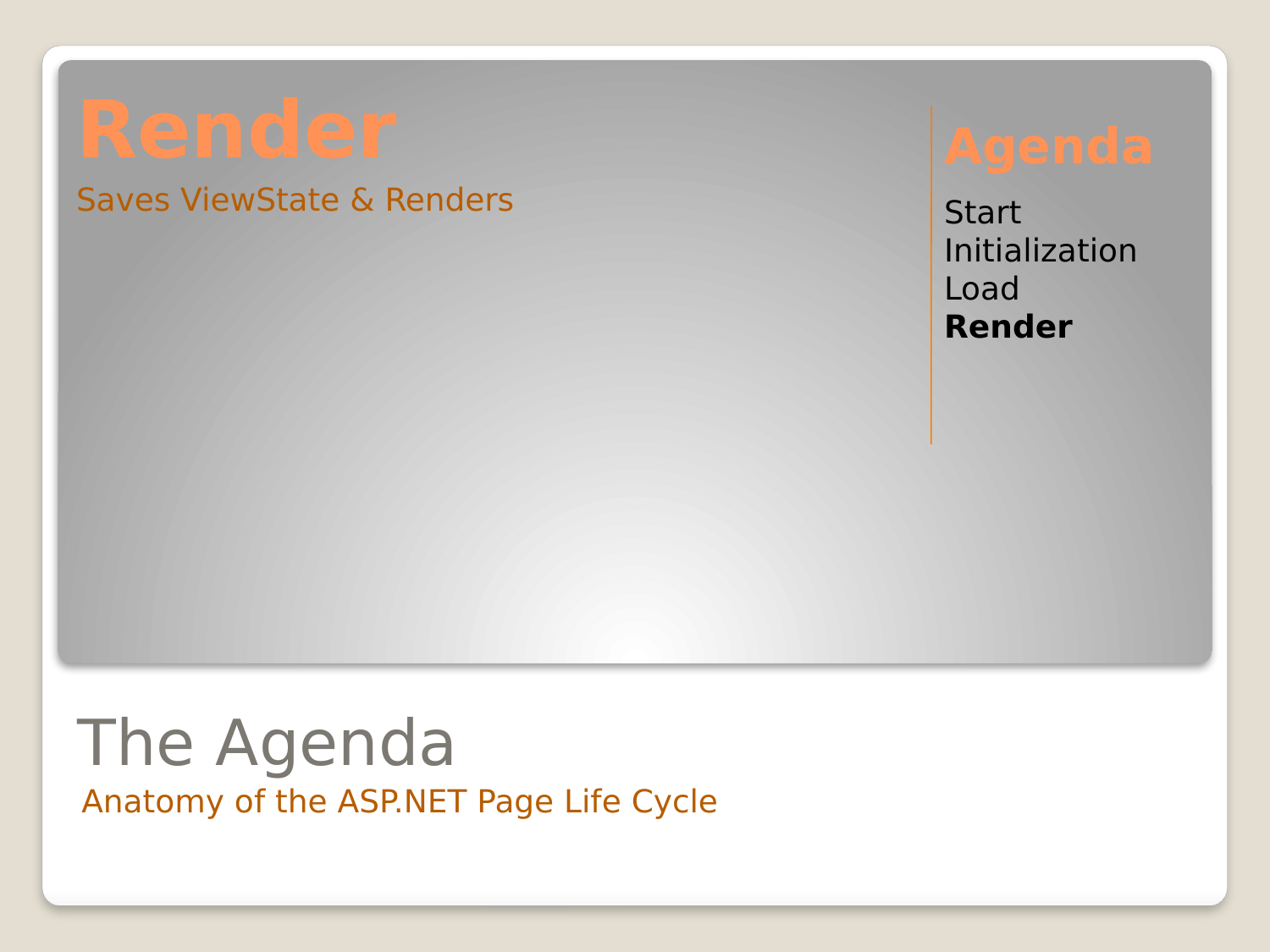

Render
Agenda
Saves ViewState & Renders
Start
Initialization
Load
Render
# The Agenda
Anatomy of the ASP.NET Page Life Cycle